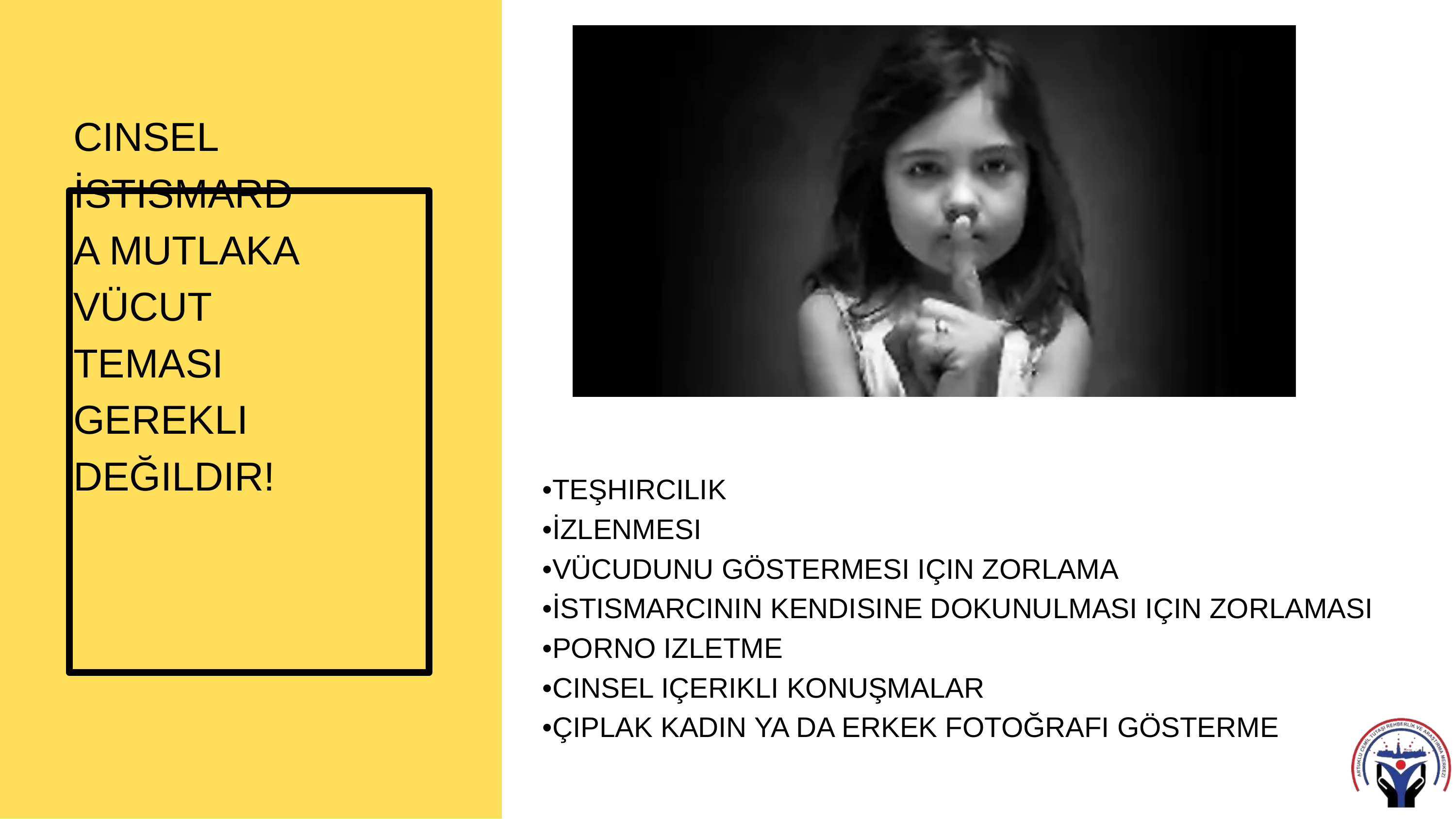

CINSEL İSTISMARDA MUTLAKA VÜCUT TEMASI GEREKLI DEĞILDIR!

•TEŞHIRCILIK
•İZLENMESI
•VÜCUDUNU GÖSTERMESI IÇIN ZORLAMA
•İSTISMARCININ KENDISINE DOKUNULMASI IÇIN ZORLAMASI
•PORNO IZLETME
•CINSEL IÇERIKLI KONUŞMALAR
•ÇIPLAK KADIN YA DA ERKEK FOTOĞRAFI GÖSTERME